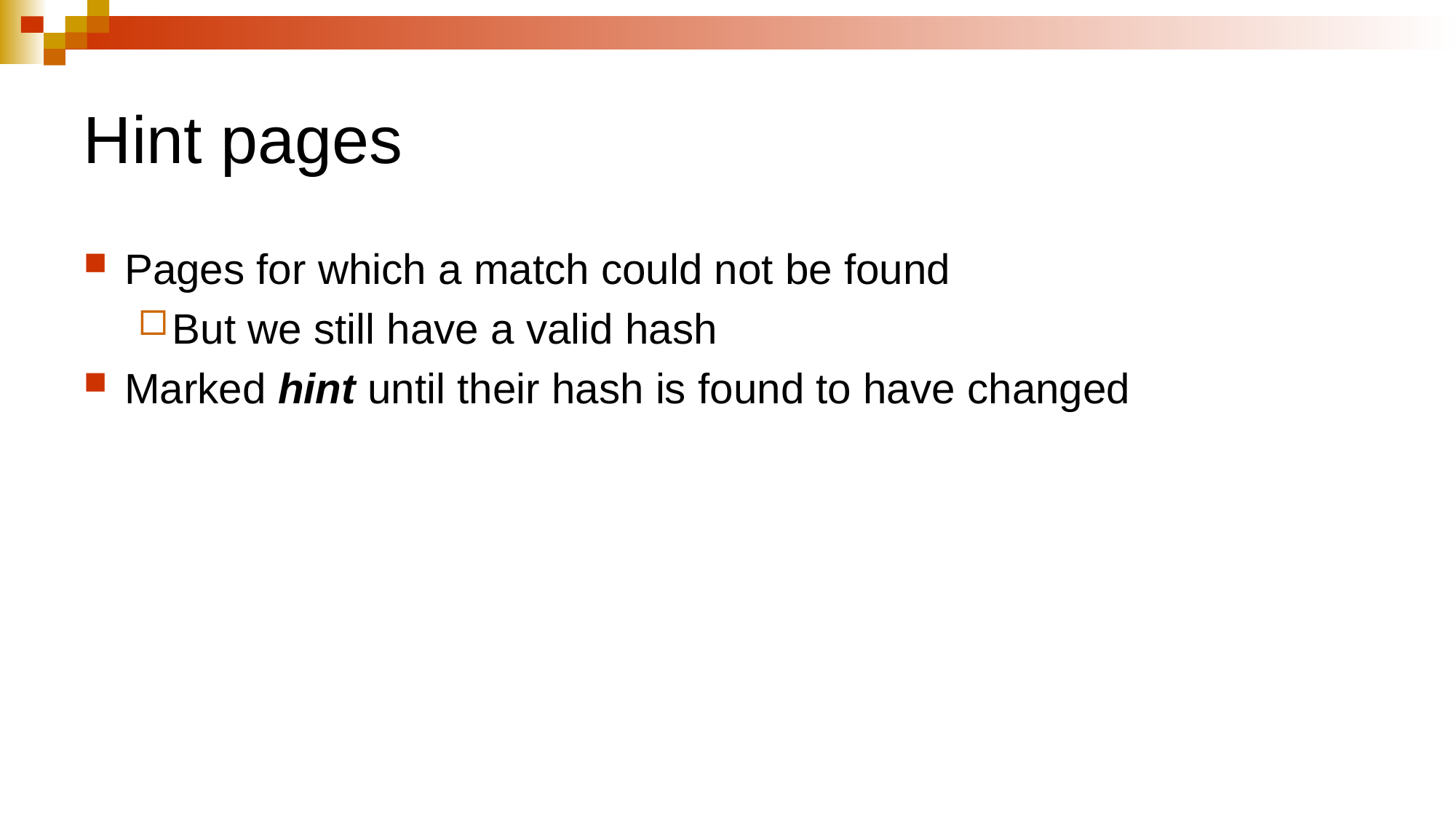

# Hint pages
Pages for which a match could not be found
But we still have a valid hash
Marked hint until their hash is found to have changed